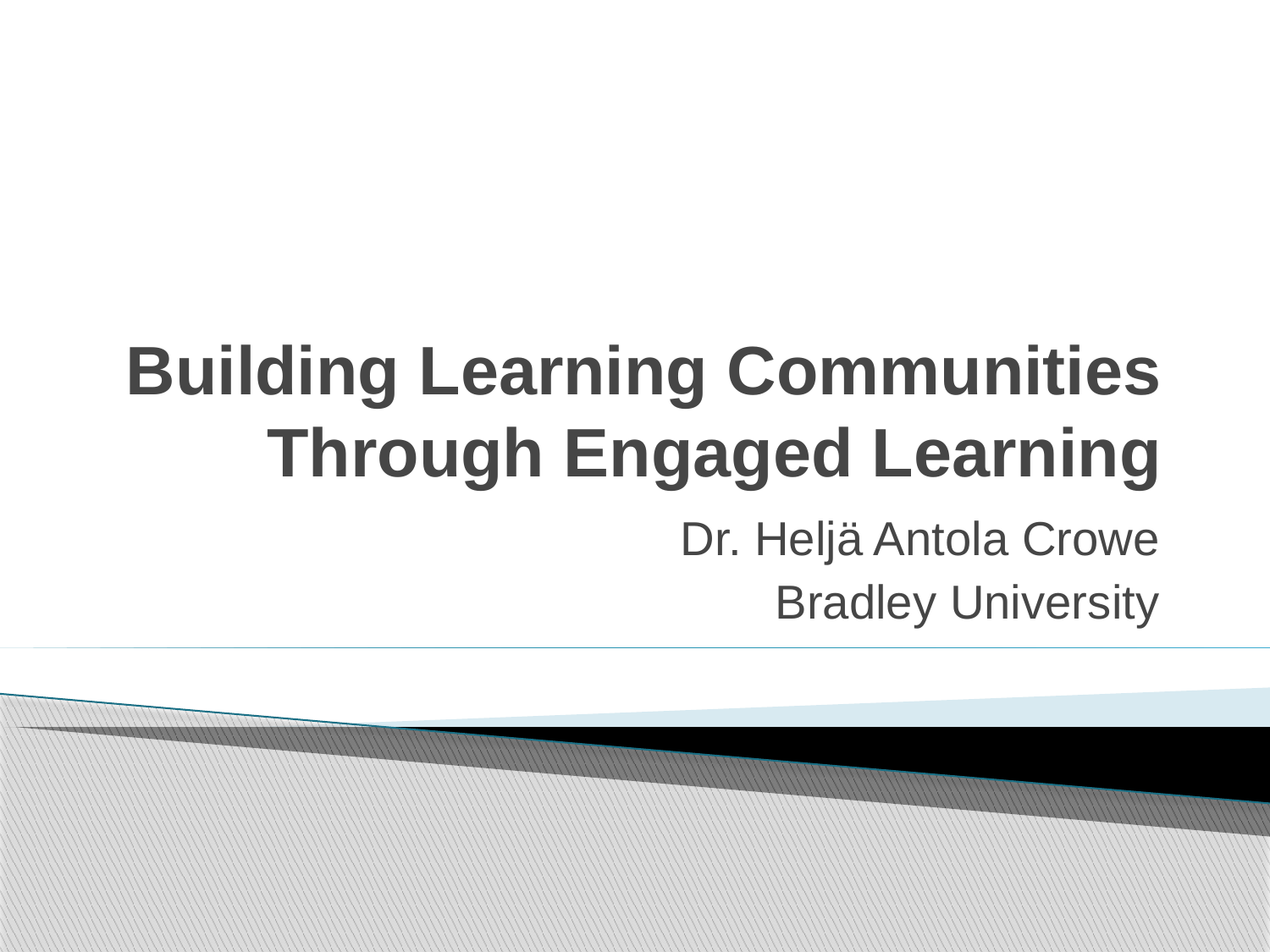

# Building Learning Communities Through Engaged Learning
Dr. Heljä Antola Crowe
Bradley University